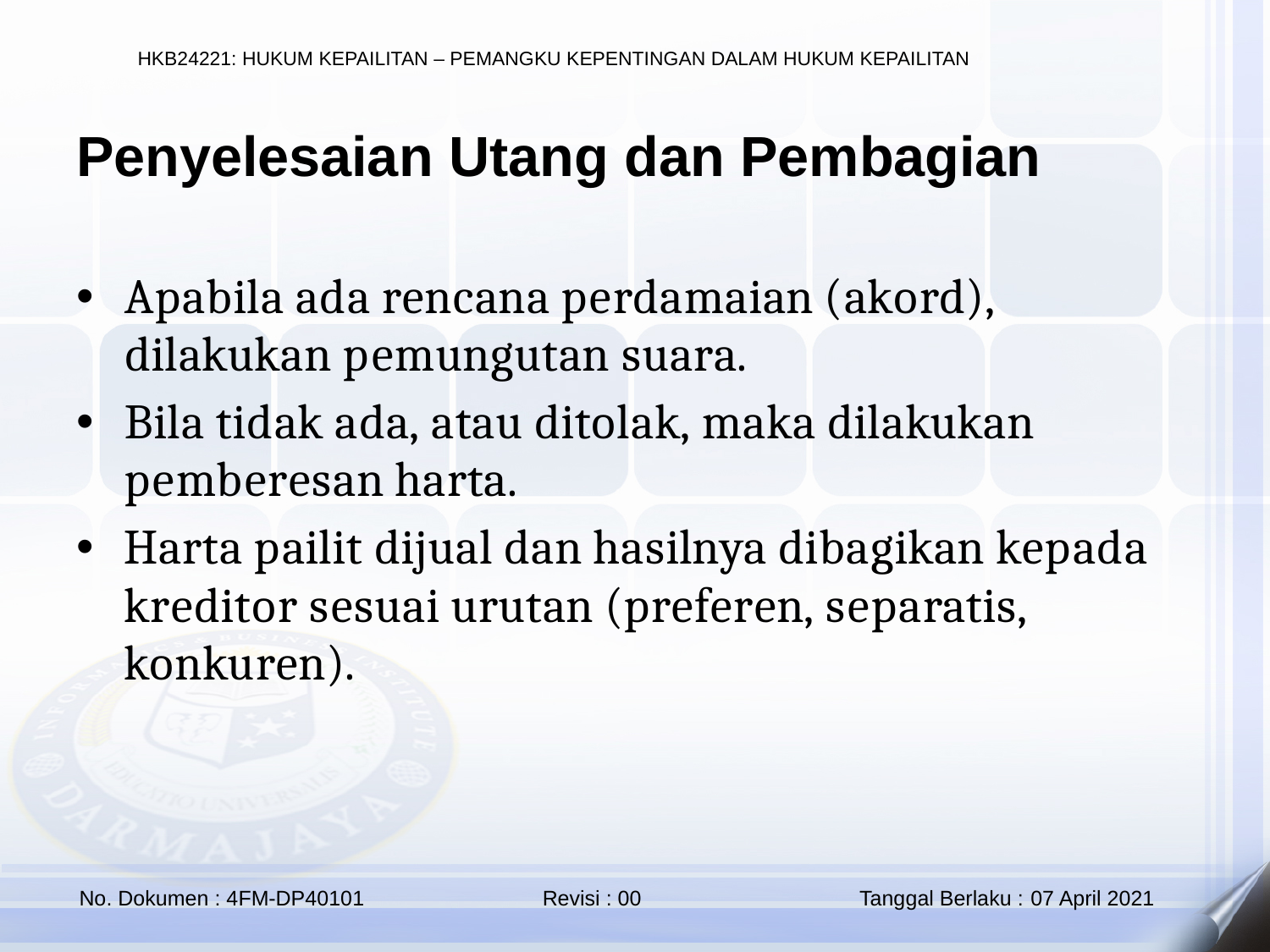

Penyelesaian Utang dan Pembagian
Apabila ada rencana perdamaian (akord), dilakukan pemungutan suara.
Bila tidak ada, atau ditolak, maka dilakukan pemberesan harta.
Harta pailit dijual dan hasilnya dibagikan kepada kreditor sesuai urutan (preferen, separatis, konkuren).